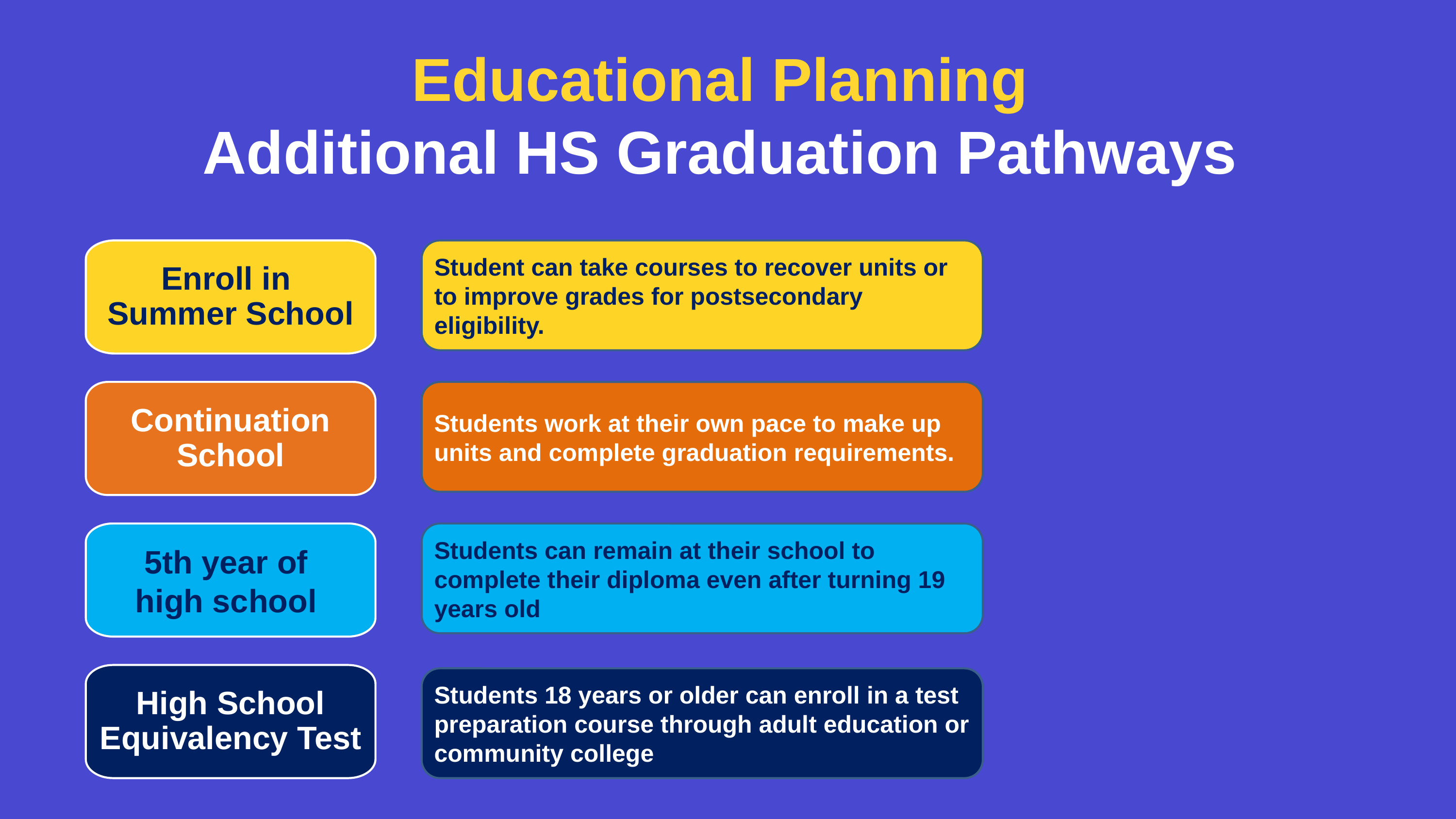

Educational Planning
Additional HS Graduation Pathways
Enroll in  Summer School
Student can take courses to recover units or to improve grades for postsecondary eligibility.
Continuation School
Students work at their own pace to make up units and complete graduation requirements.
Students can remain at their school to complete their diploma even after turning 19 years old
5th year of
high school
High School Equivalency Test
Students 18 years or older can enroll in a test preparation course through adult education or community college